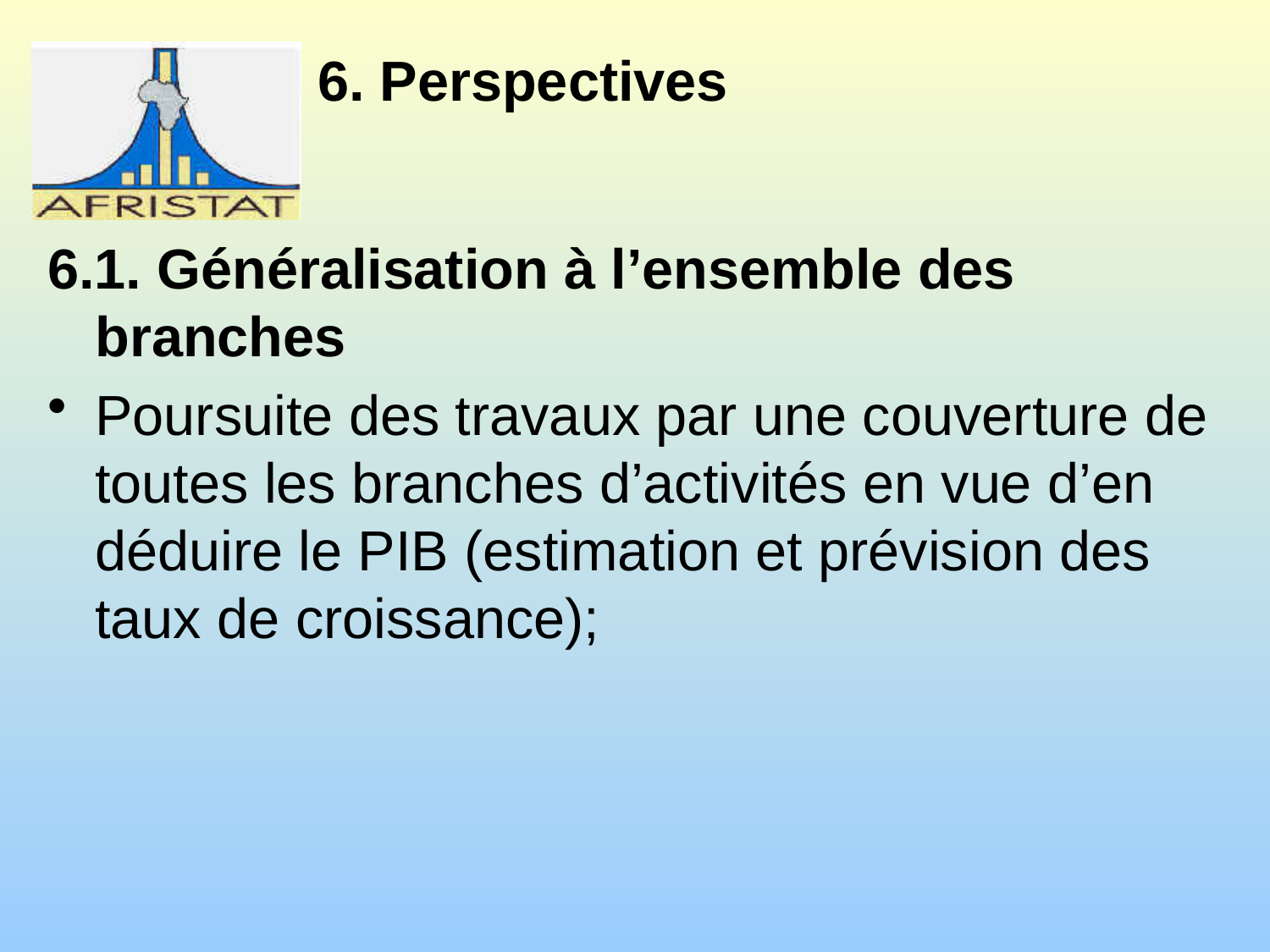

# 6. Perspectives

6.1. Généralisation à l’ensemble des branches
Poursuite des travaux par une couverture de toutes les branches d’activités en vue d’en déduire le PIB (estimation et prévision des taux de croissance);